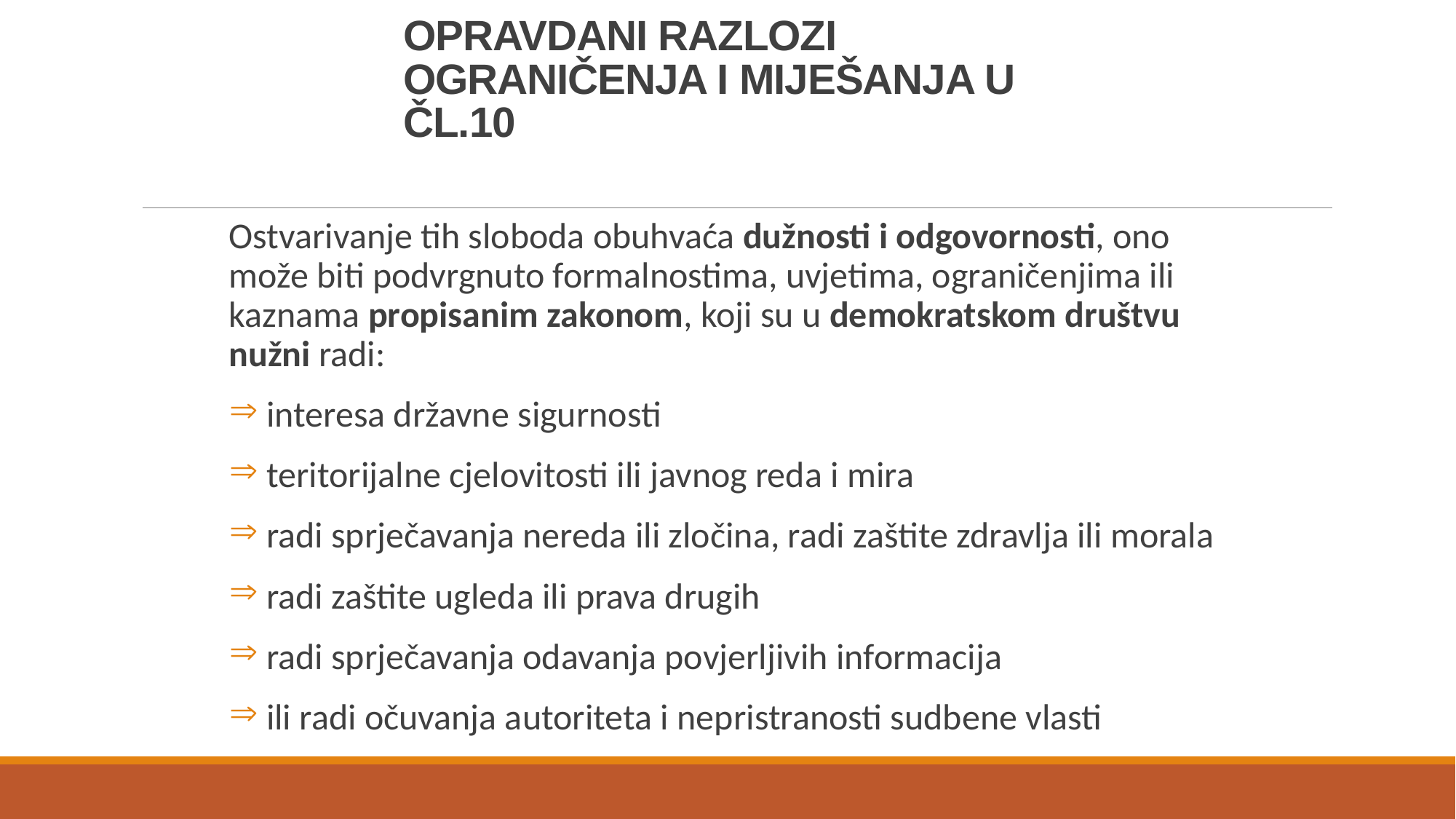

# OPRAVDANI RAZLOZI OGRANIČENJA I MIJEŠANJA U ČL.10
Ostvarivanje tih sloboda obuhvaća dužnosti i odgovornosti, ono može biti podvrgnuto formalnostima, uvjetima, ograničenjima ili kaznama propisanim zakonom, koji su u demokratskom društvu nužni radi:
 interesa državne sigurnosti
 teritorijalne cjelovitosti ili javnog reda i mira
 radi sprječavanja nereda ili zločina, radi zaštite zdravlja ili morala
 radi zaštite ugleda ili prava drugih
 radi sprječavanja odavanja povjerljivih informacija
 ili radi očuvanja autoriteta i nepristranosti sudbene vlasti